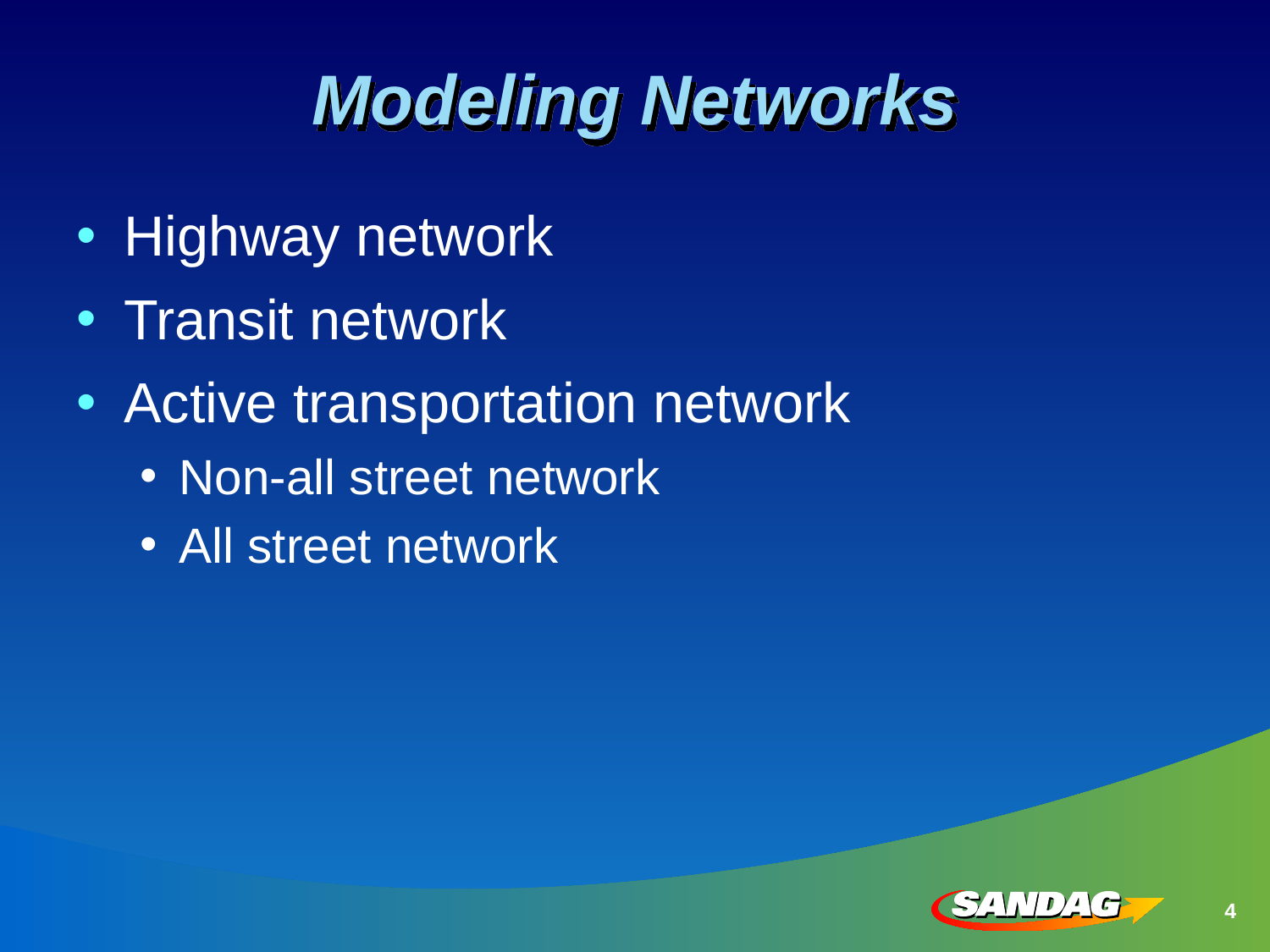

# Modeling Networks
Highway network
Transit network
Active transportation network
Non-all street network
All street network
4